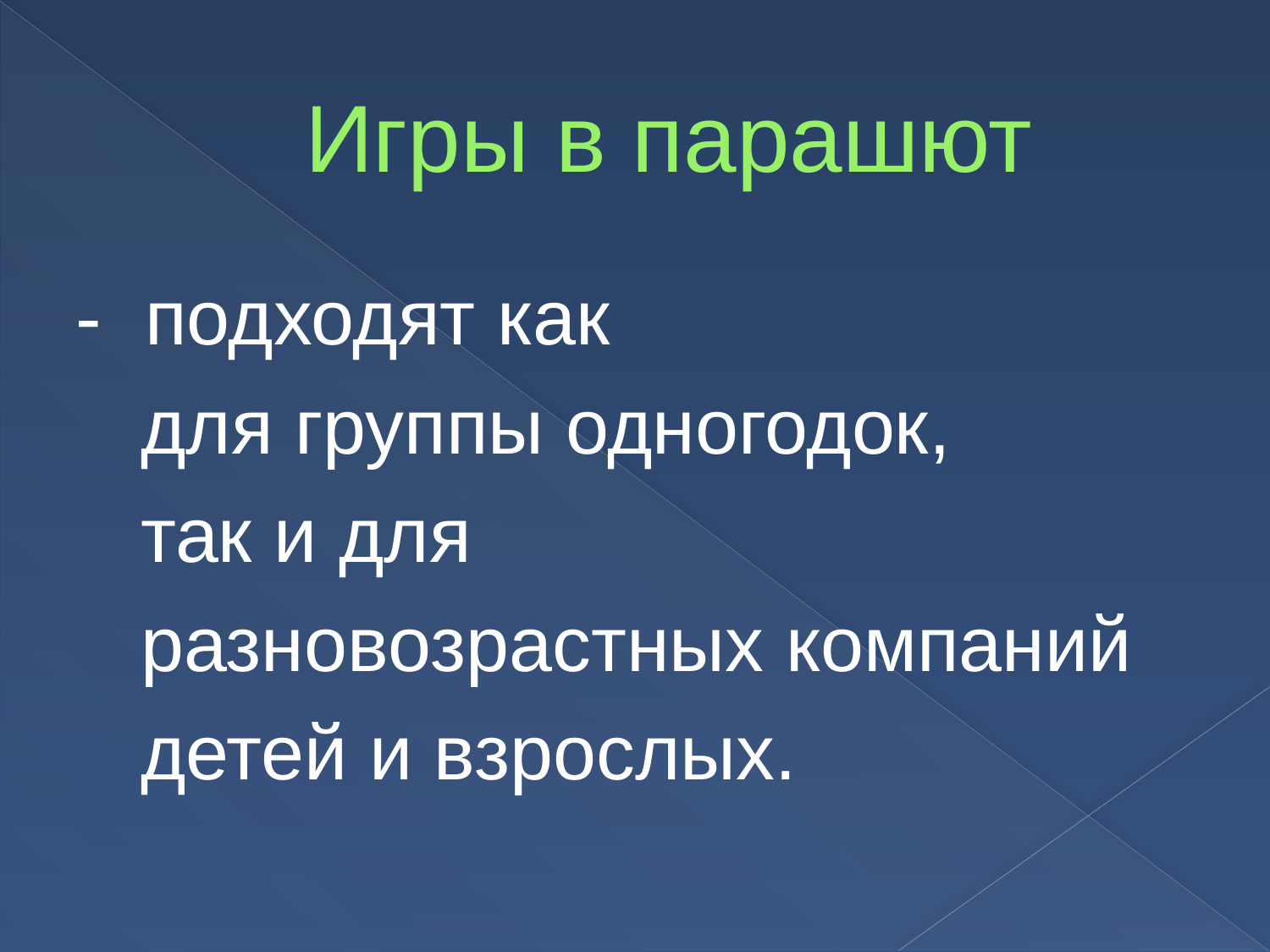

# Игры в парашют
-  подходят как
   для группы одногодок,
   так и для
   разновозрастных компаний
   детей и взрослых.